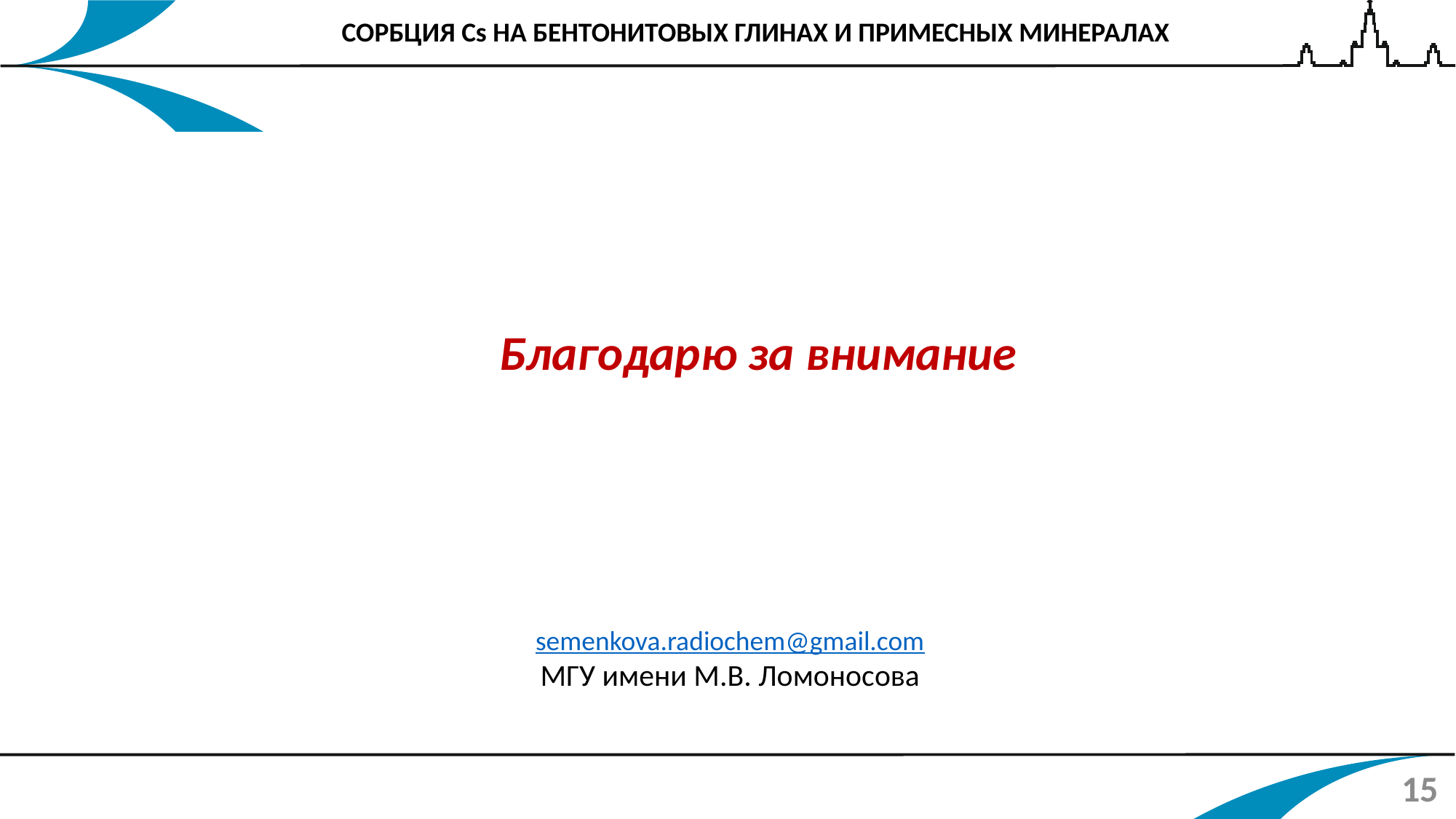

СОРБЦИЯ Cs НА БЕНТОНИТОВЫХ ГЛИНАХ И ПРИМЕСНЫХ МИНЕРАЛАХ
Благодарю за внимание
semenkova.radiochem@gmail.com
МГУ имени М.В. Ломоносова
15